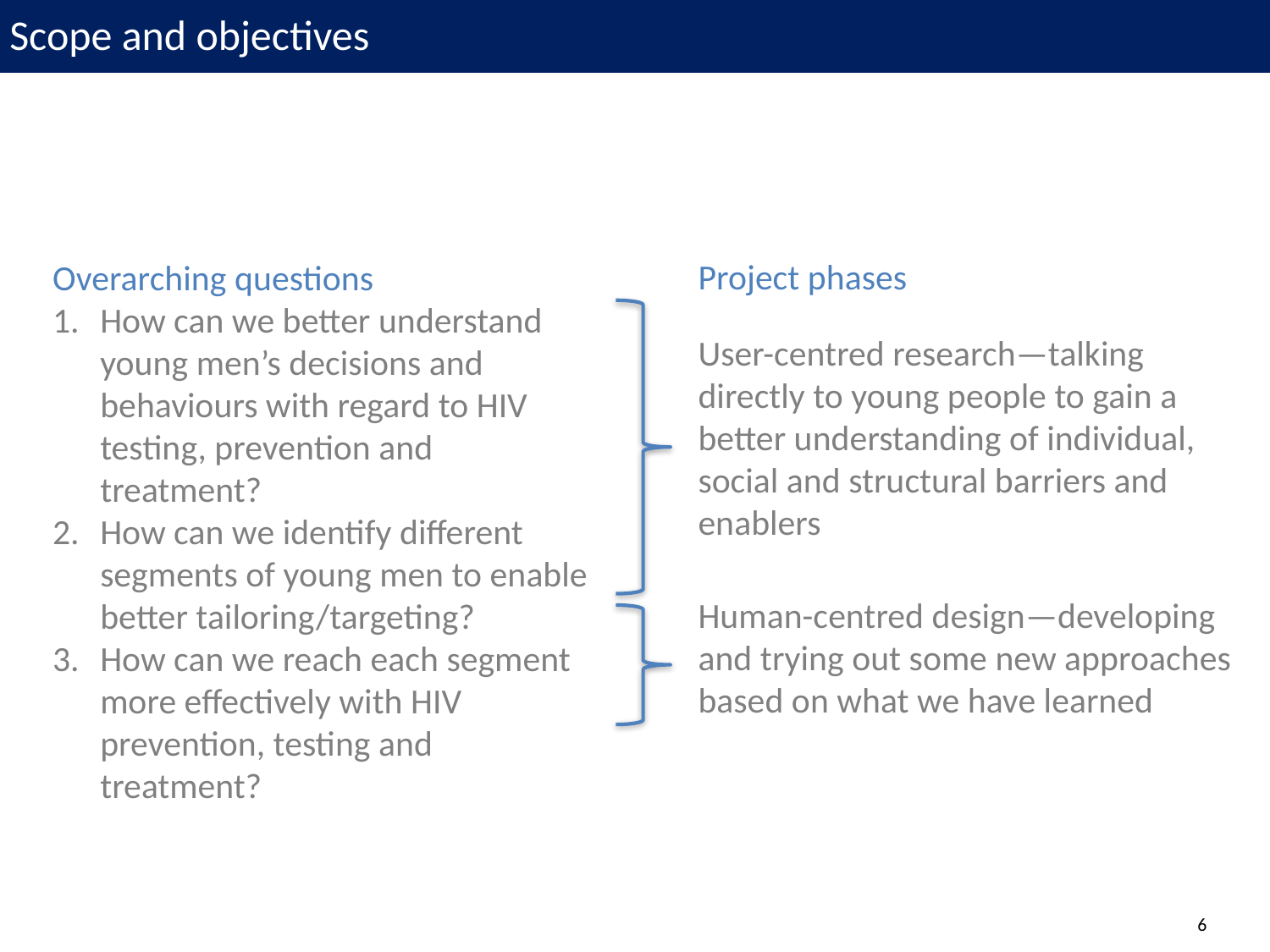

Scope and objectives
Project phases

User-centred research—talking directly to young people to gain a better understanding of individual, social and structural barriers and enablers

Human-centred design—developing and trying out some new approaches based on what we have learned
Overarching questions
How can we better understand young men’s decisions and behaviours with regard to HIV testing, prevention and treatment?
How can we identify different segments of young men to enable better tailoring/targeting?
How can we reach each segment more effectively with HIV prevention, testing and treatment?